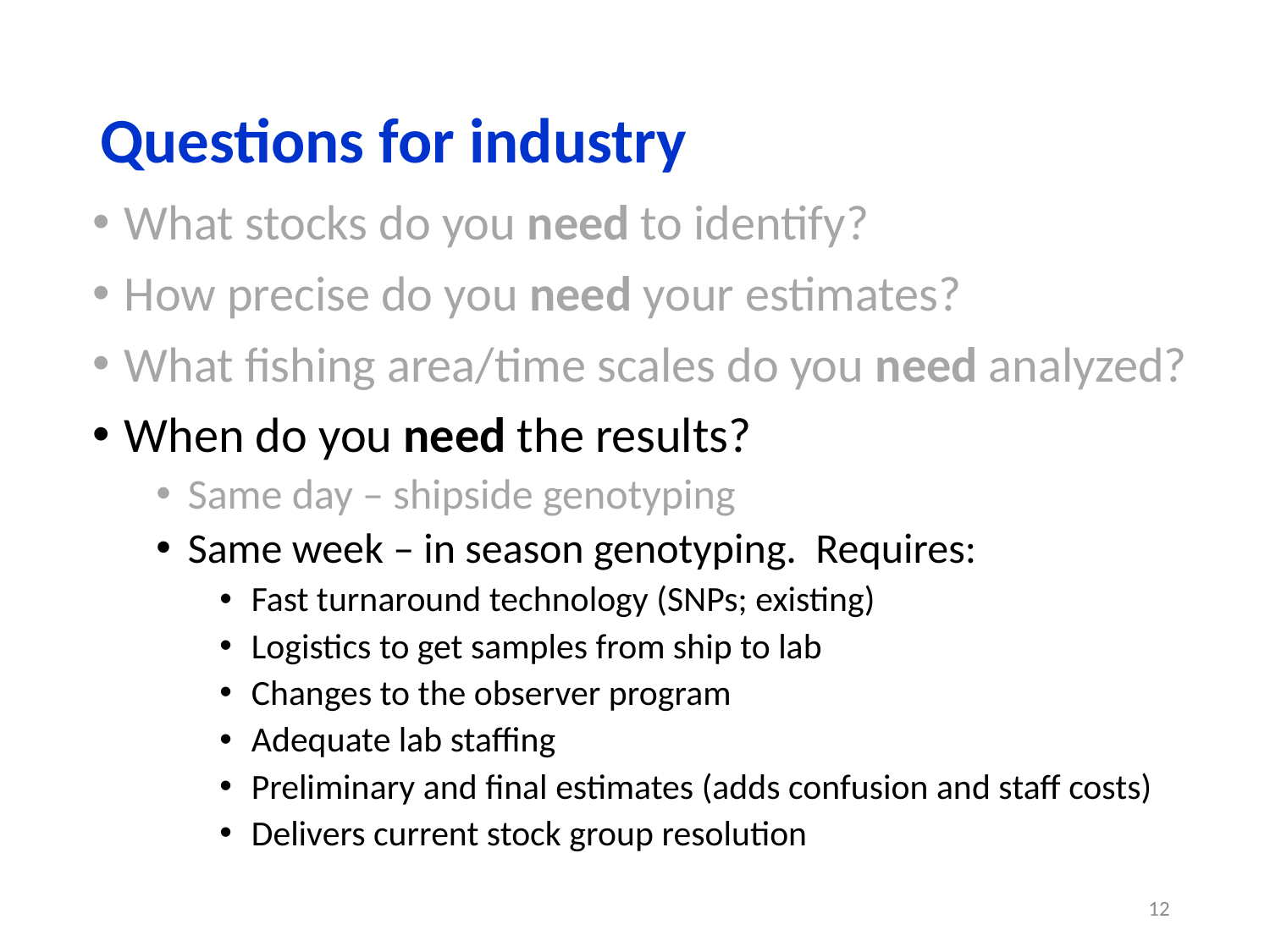

# Questions for industry
What stocks do you need to identify?
How precise do you need your estimates?
What fishing area/time scales do you need analyzed?
When do you need the results?
Same day – shipside genotyping
Same week – in season genotyping.  Requires:
Fast turnaround technology (SNPs; existing)
Logistics to get samples from ship to lab
Changes to the observer program
Adequate lab staffing
Preliminary and final estimates (adds confusion and staff costs)
Delivers current stock group resolution
12